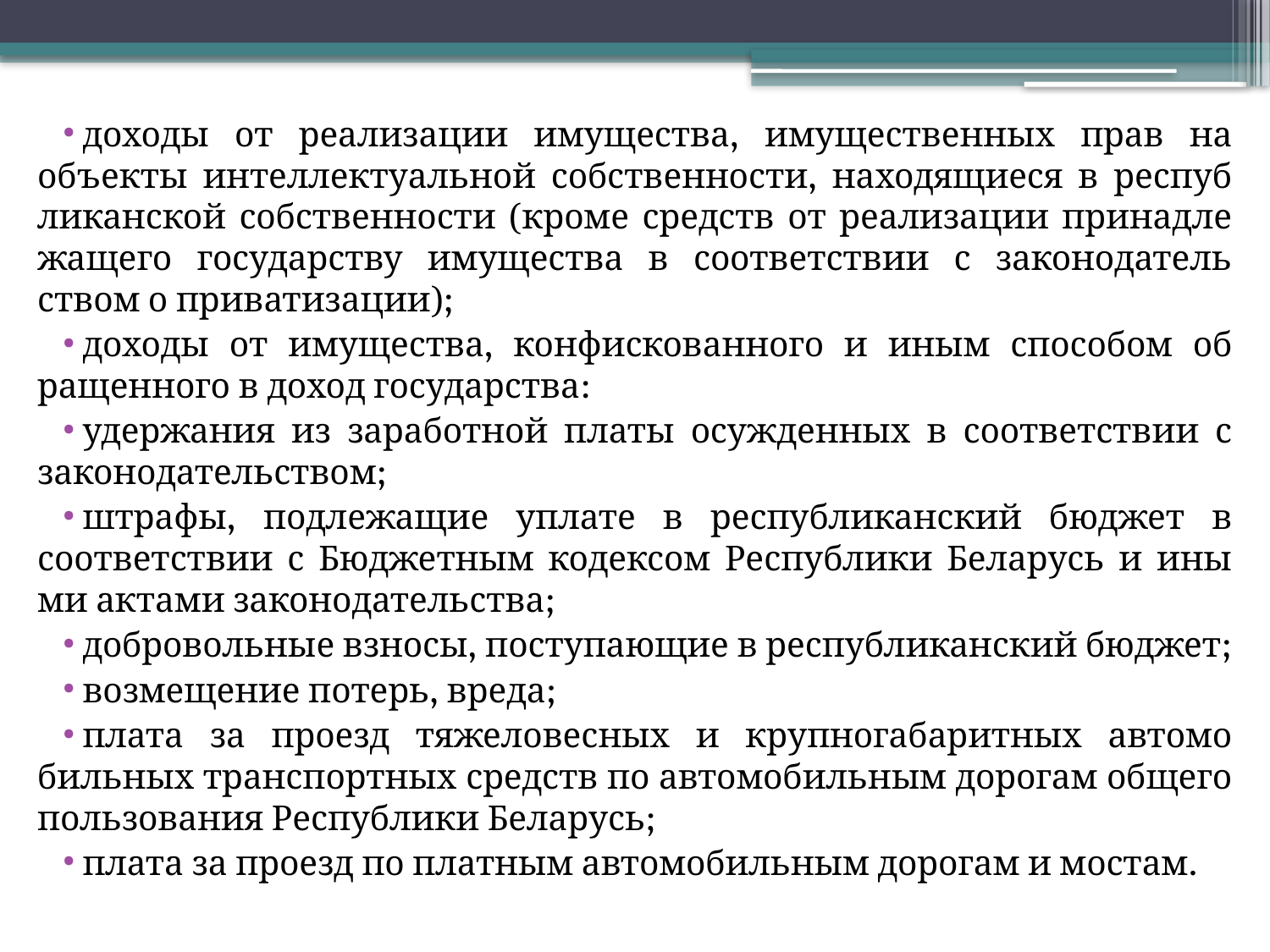

доходы от реализации имущества, имущественных прав на объекты интеллектуальной собственности, находящиеся в респуб­ликанской собственности (кроме средств от реализации принадле­жащего государству имущества в соответствии с законодатель­ством о приватизации);
доходы от имущества, конфискованного и иным способом об­ращенного в доход государства:
удержания из заработной платы осужденных в соответствии с законодательством;
штрафы, подлежащие уплате в республиканский бюджет в соответствии с Бюджетным кодексом Республики Беларусь и ины­ми актами законодательства;
добровольные взносы, поступающие в республиканский бюд­жет;
возмещение потерь, вреда;
плата за проезд тяжеловесных и крупногабаритных автомо­бильных транспортных средств по автомобильным дорогам общего пользования Республики Беларусь;
плата за проезд по платным автомобильным дорогам и мос­там.